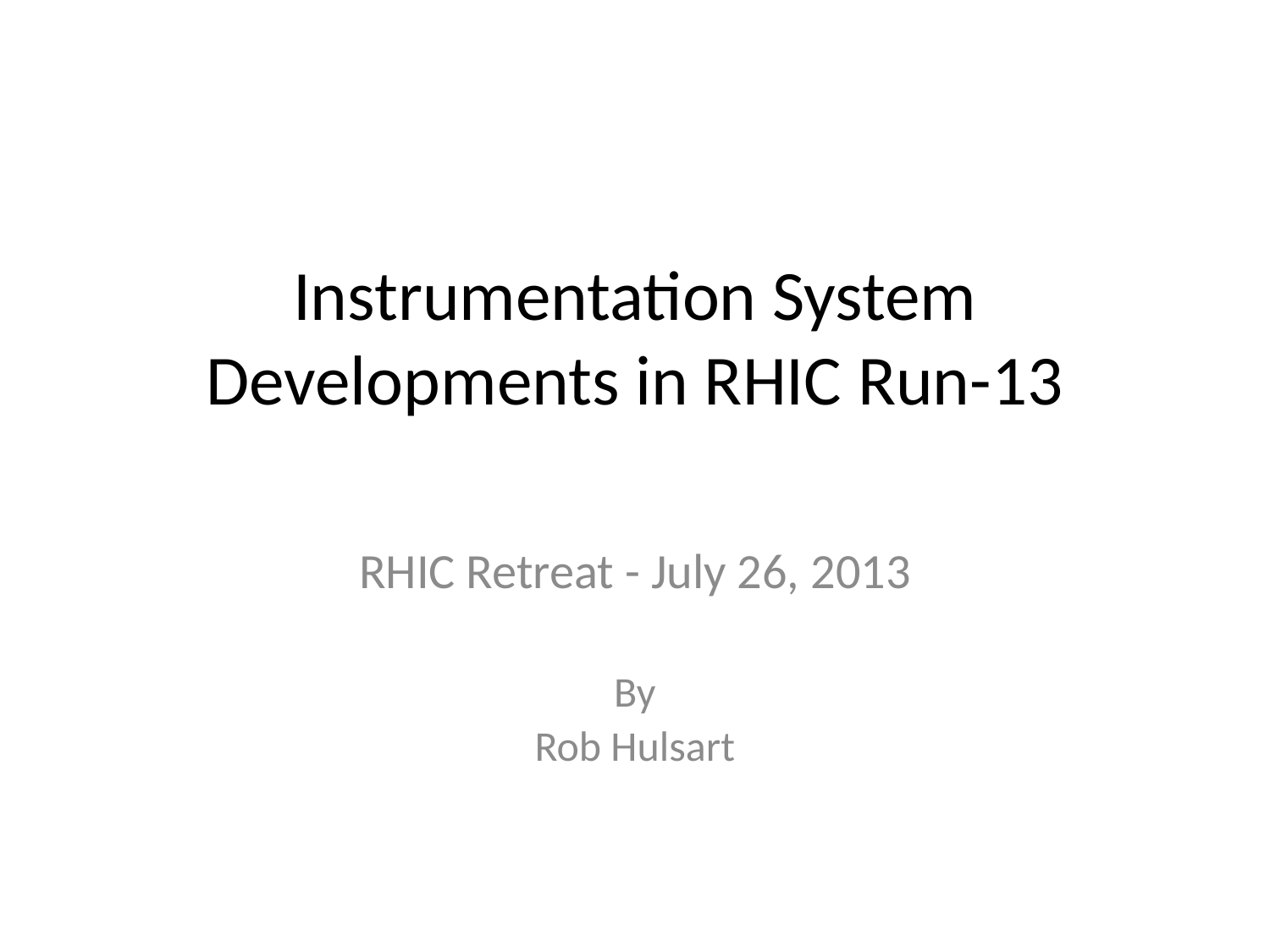

# Instrumentation System Developments in RHIC Run-13
RHIC Retreat - July 26, 2013

By
Rob Hulsart